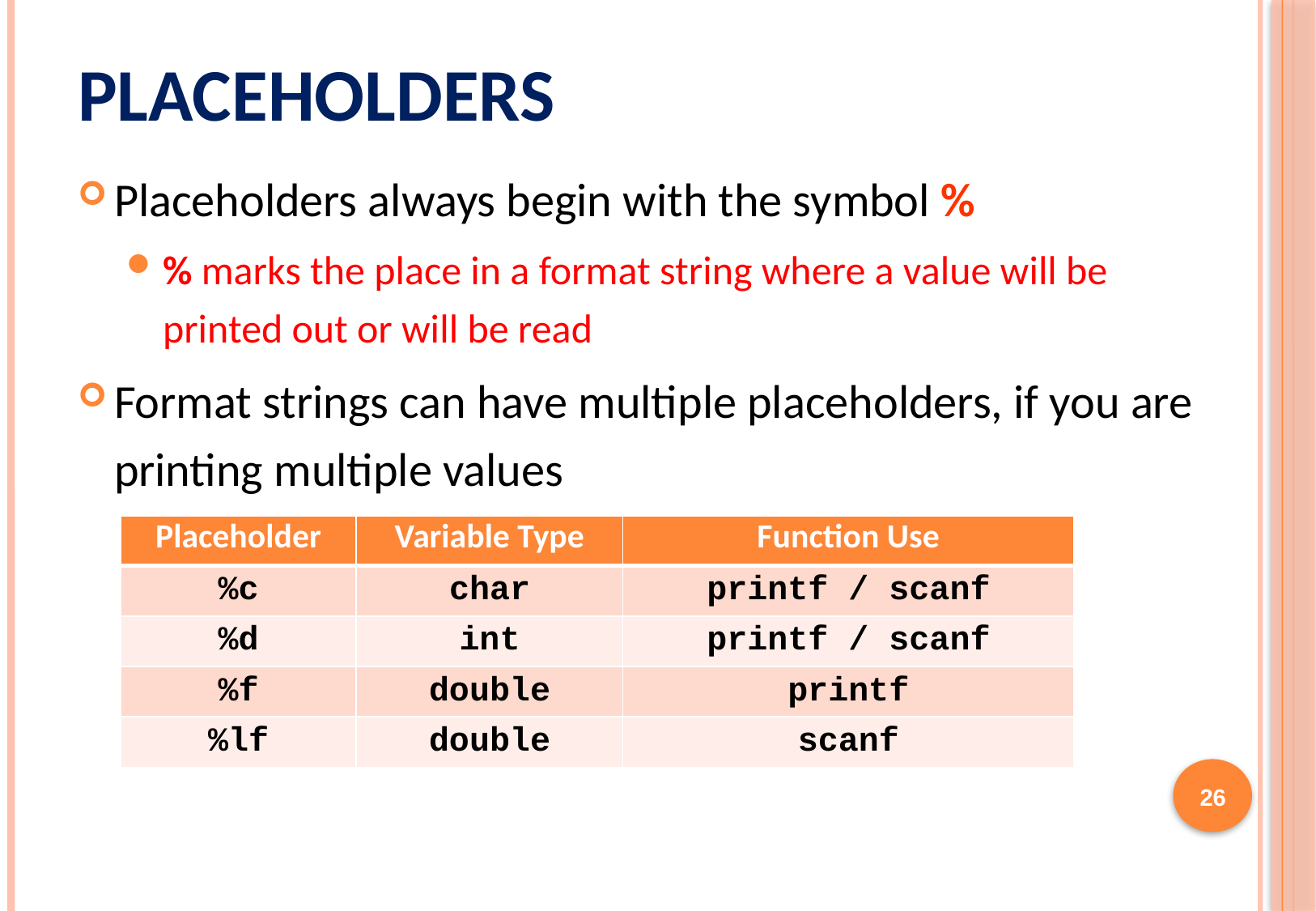

# Placeholders
Placeholders always begin with the symbol %
% marks the place in a format string where a value will be printed out or will be read
Format strings can have multiple placeholders, if you are printing multiple values
| Placeholder | Variable Type | Function Use |
| --- | --- | --- |
| %c | char | printf / scanf |
| %d | int | printf / scanf |
| %f | double | printf |
| %lf | double | scanf |
26